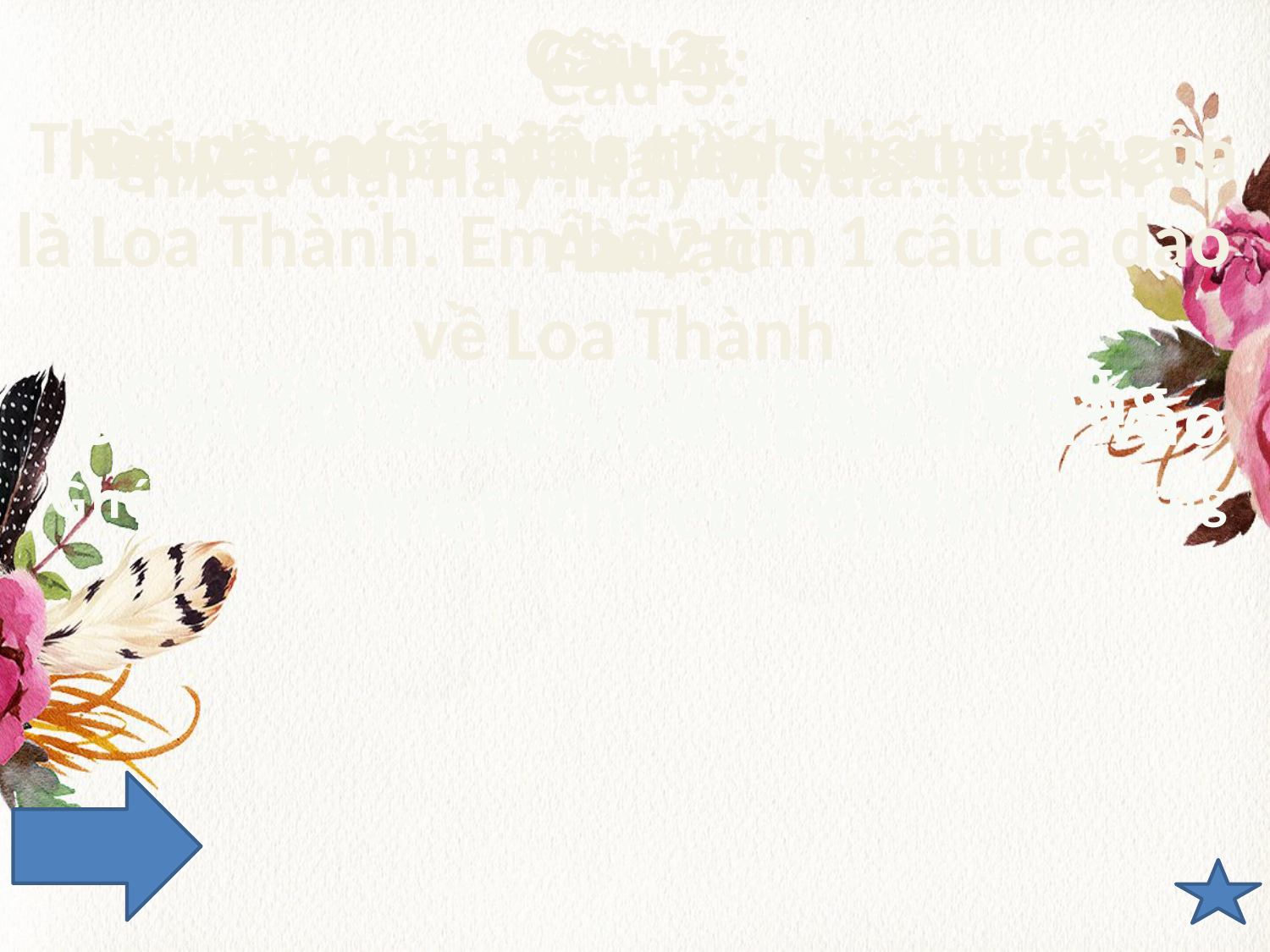

Câu 2:
Thời này có 1 công trình kiến trúc gọi là Loa Thành. Em hãy tìm 1 câu ca dao về Loa Thành
Câu 1:
Đây là quốc hiệu nước ta thời vua nào?
Câu 5:
Nguyên nhân dẫn đến sự sụp đổ của Âu Lạc
Câu 3:
Triều đại này mấy vị vua. Kể tên
Thời vua An Dương Vương
Có 1 vị vua: An Dương Vương
Do An Dương Vương quá tin vào thiện chí của địch
Ai về đến huyện Đông Anh
Ghé xem phong cảnh Loa Thành Thục Vương